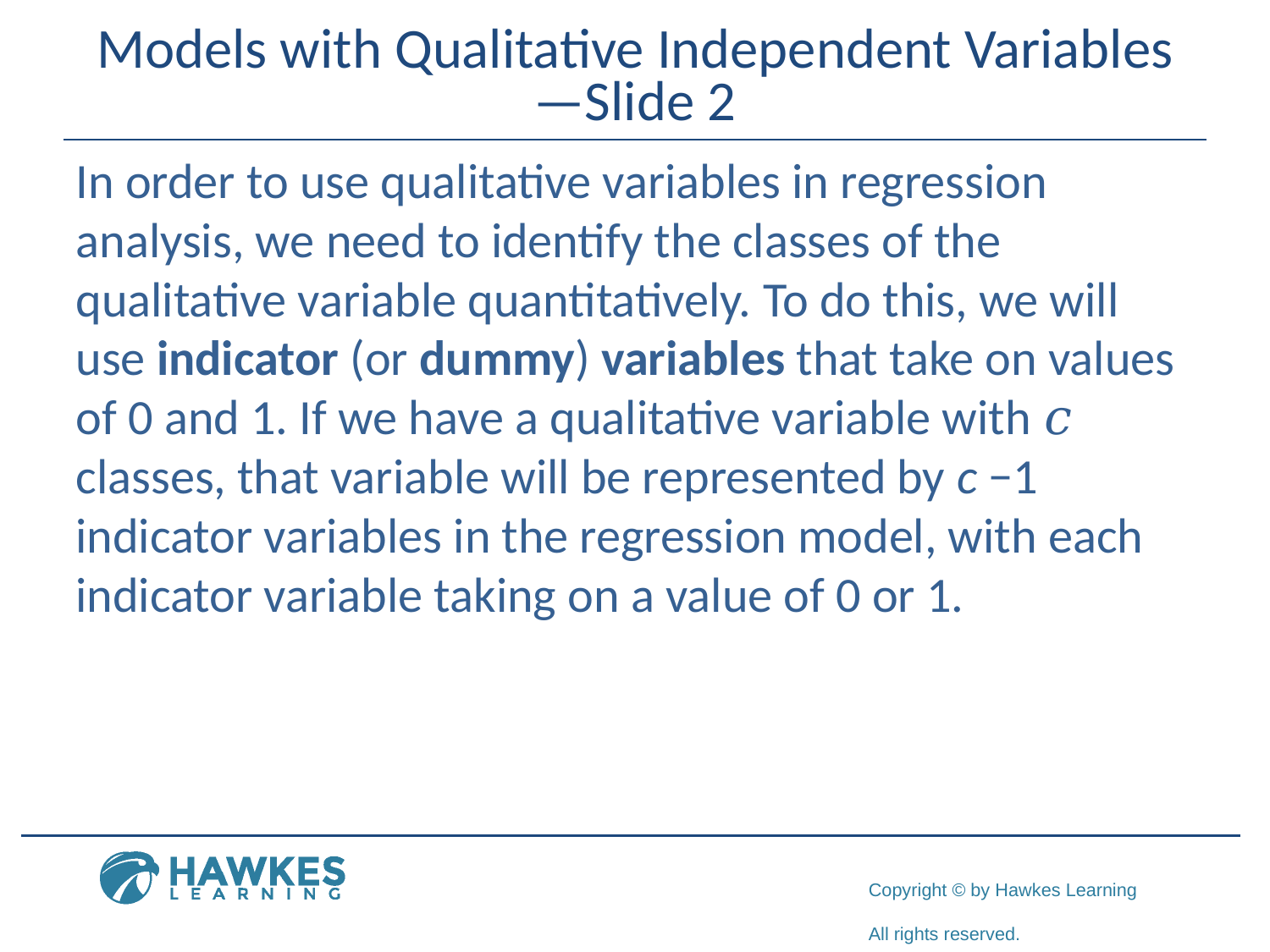

# Models with Qualitative Independent Variables—Slide 2
In order to use qualitative variables in regression analysis, we need to identify the classes of the qualitative variable quantitatively. To do this, we will use indicator (or dummy) variables that take on values of 0 and 1. If we have a qualitative variable with 𝑐 classes, that variable will be represented by c −1 indicator variables in the regression model, with each indicator variable taking on a value of 0 or 1.